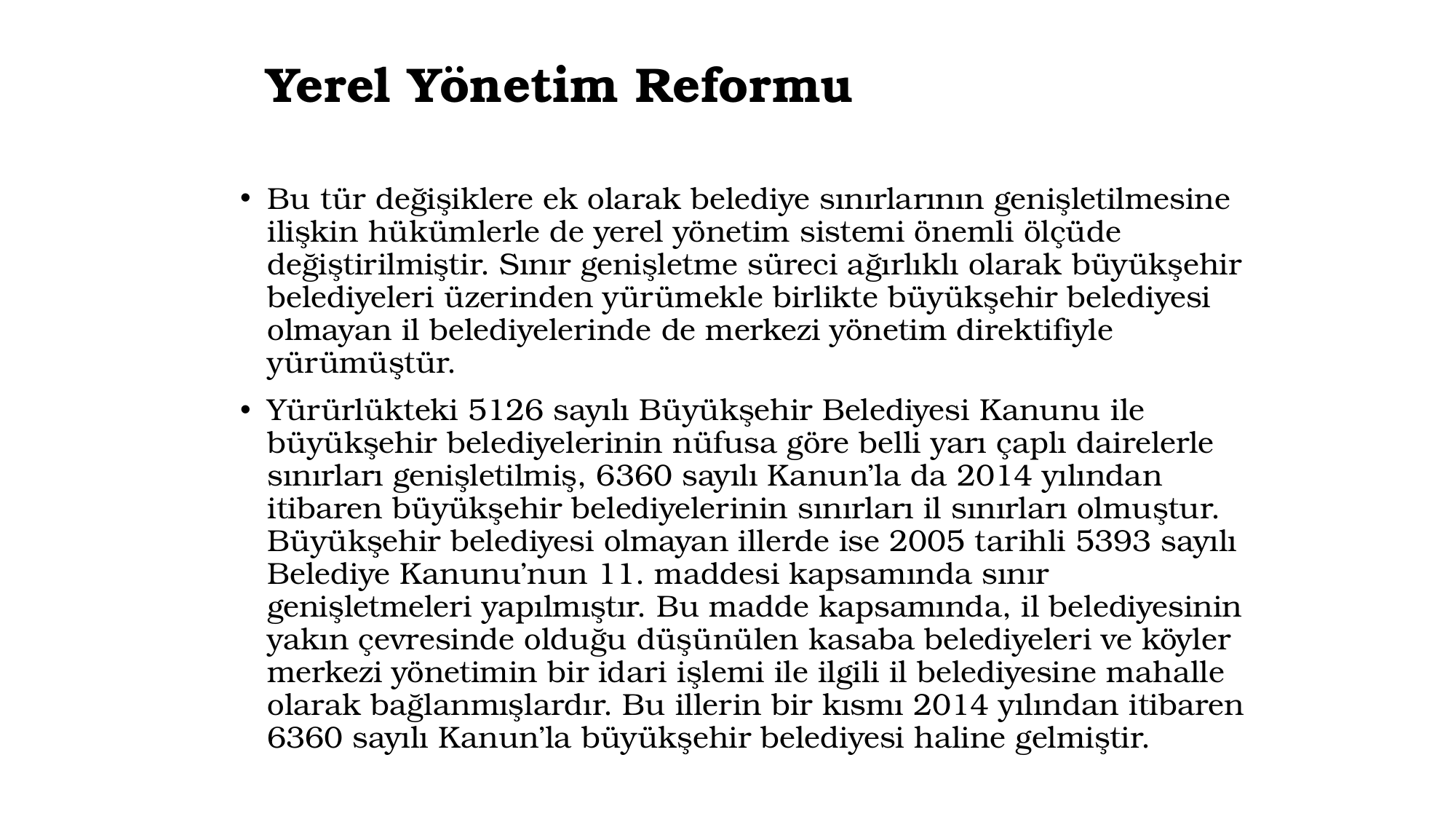

# Yerel Yönetim Reformu
Bu tür değişiklere ek olarak belediye sınırlarının genişletilmesine ilişkin hükümlerle de yerel yönetim sistemi önemli ölçüde değiştirilmiştir. Sınır genişletme süreci ağırlıklı olarak büyükşehir belediyeleri üzerinden yürümekle birlikte büyükşehir belediyesi olmayan il belediyelerinde de merkezi yönetim direktifiyle yürümüştür.
Yürürlükteki 5126 sayılı Büyükşehir Belediyesi Kanunu ile büyükşehir belediyelerinin nüfusa göre belli yarı çaplı dairelerle sınırları genişletilmiş, 6360 sayılı Kanun’la da 2014 yılından itibaren büyükşehir belediyelerinin sınırları il sınırları olmuştur. Büyükşehir belediyesi olmayan illerde ise 2005 tarihli 5393 sayılı Belediye Kanunu’nun 11. maddesi kapsamında sınır genişletmeleri yapılmıştır. Bu madde kapsamında, il belediyesinin yakın çevresinde olduğu düşünülen kasaba belediyeleri ve köyler merkezi yönetimin bir idari işlemi ile ilgili il belediyesine mahalle olarak bağlanmışlardır. Bu illerin bir kısmı 2014 yılından itibaren 6360 sayılı Kanun’la büyükşehir belediyesi haline gelmiştir.